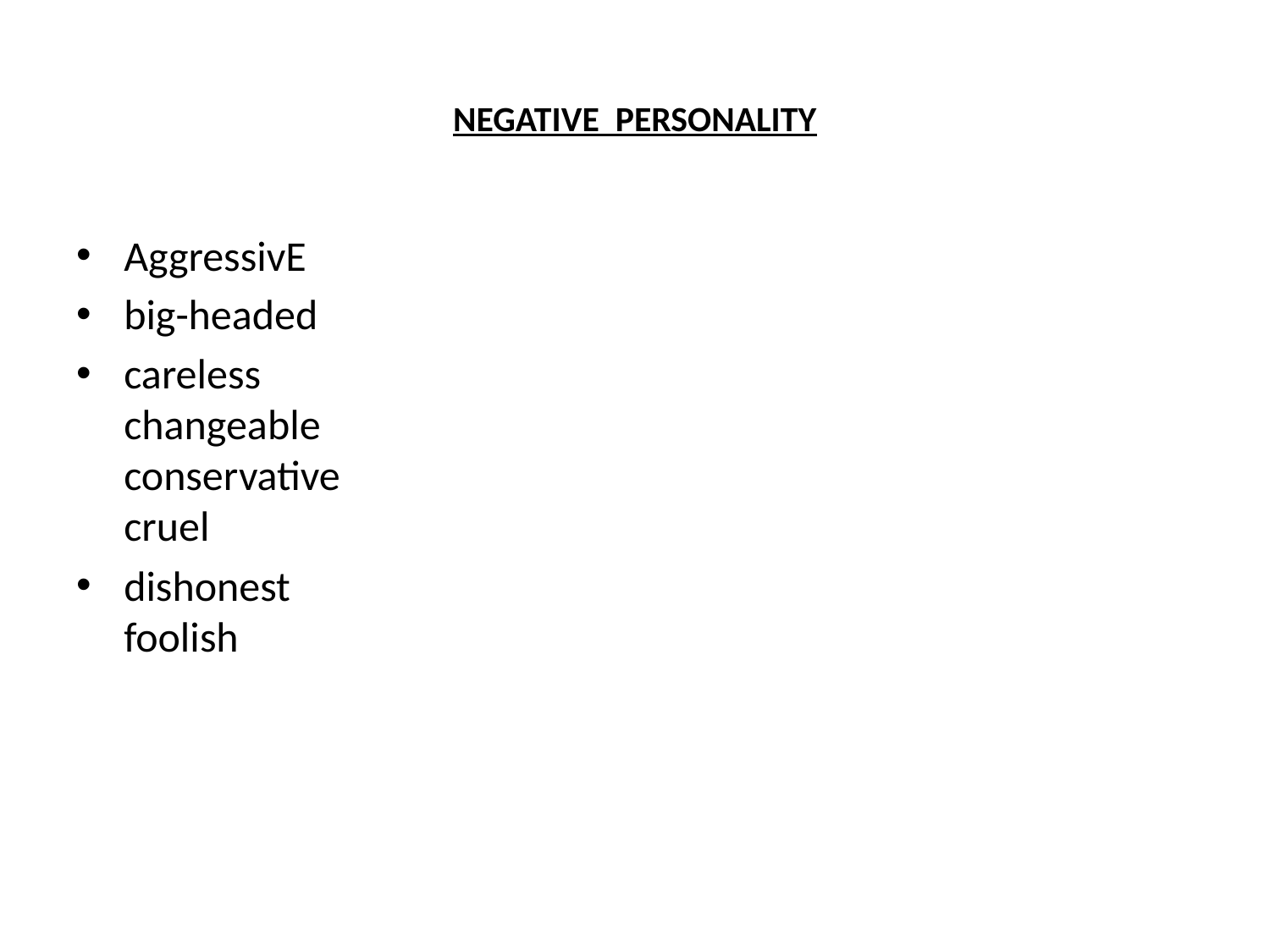

# NEGATIVE  PERSONALITY
AggressivE
big-headed
careless
changeable
conservative
cruel
dishonest
foolish